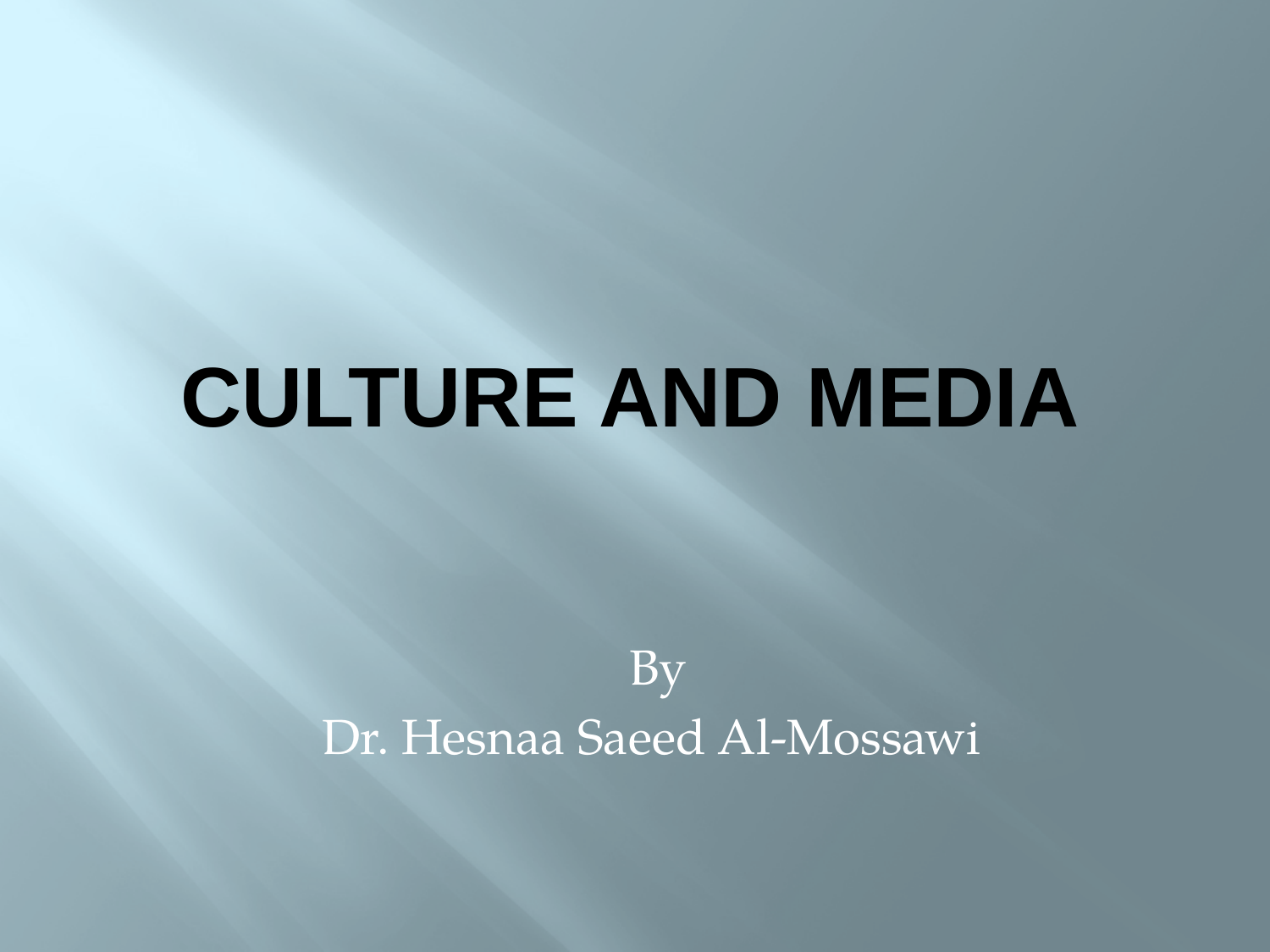

# Culture and Media

By
Dr. Hesnaa Saeed Al-Mossawi